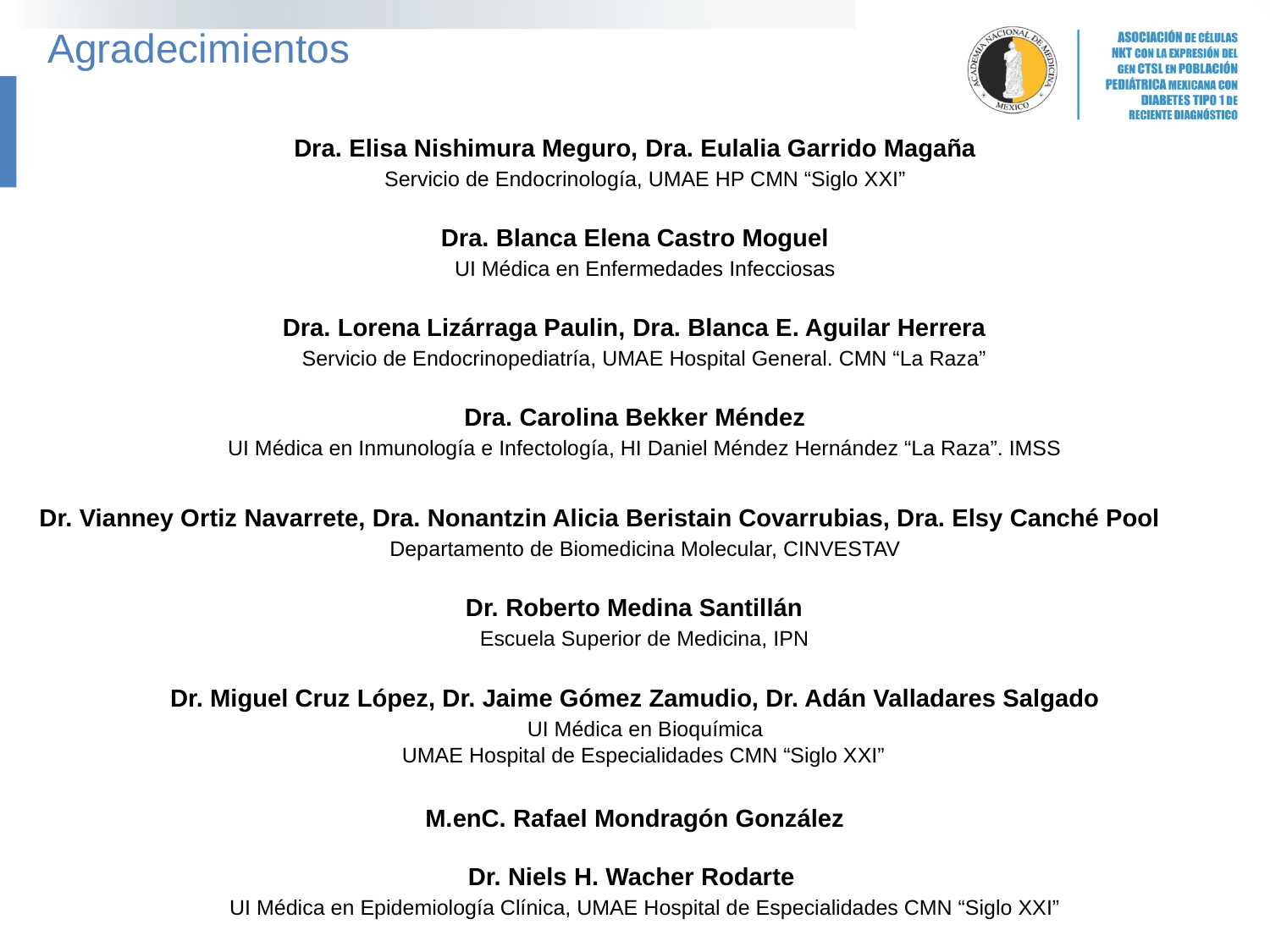

Agradecimientos

Dra. Elisa Nishimura Meguro, Dra. Eulalia Garrido Magaña
   Servicio de Endocrinología, UMAE HP CMN “Siglo XXI”
Dra. Blanca Elena Castro Moguel
   UI Médica en Enfermedades Infecciosas
Dra. Lorena Lizárraga Paulin, Dra. Blanca E. Aguilar Herrera
   Servicio de Endocrinopediatría, UMAE Hospital General. CMN “La Raza”
Dra. Carolina Bekker Méndez
   UI Médica en Inmunología e Infectología, HI Daniel Méndez Hernández “La Raza”. IMSS
Dr. Vianney Ortiz Navarrete, Dra. Nonantzin Alicia Beristain Covarrubias, Dra. Elsy Canché Pool
   Departamento de Biomedicina Molecular, CINVESTAV
Dr. Roberto Medina Santillán
   Escuela Superior de Medicina, IPN
Dr. Miguel Cruz López, Dr. Jaime Gómez Zamudio, Dr. Adán Valladares Salgado
   UI Médica en Bioquímica
   UMAE Hospital de Especialidades CMN “Siglo XXI”
M.enC. Rafael Mondragón González

Dr. Niels H. Wacher Rodarte
   UI Médica en Epidemiología Clínica, UMAE Hospital de Especialidades CMN “Siglo XXI”